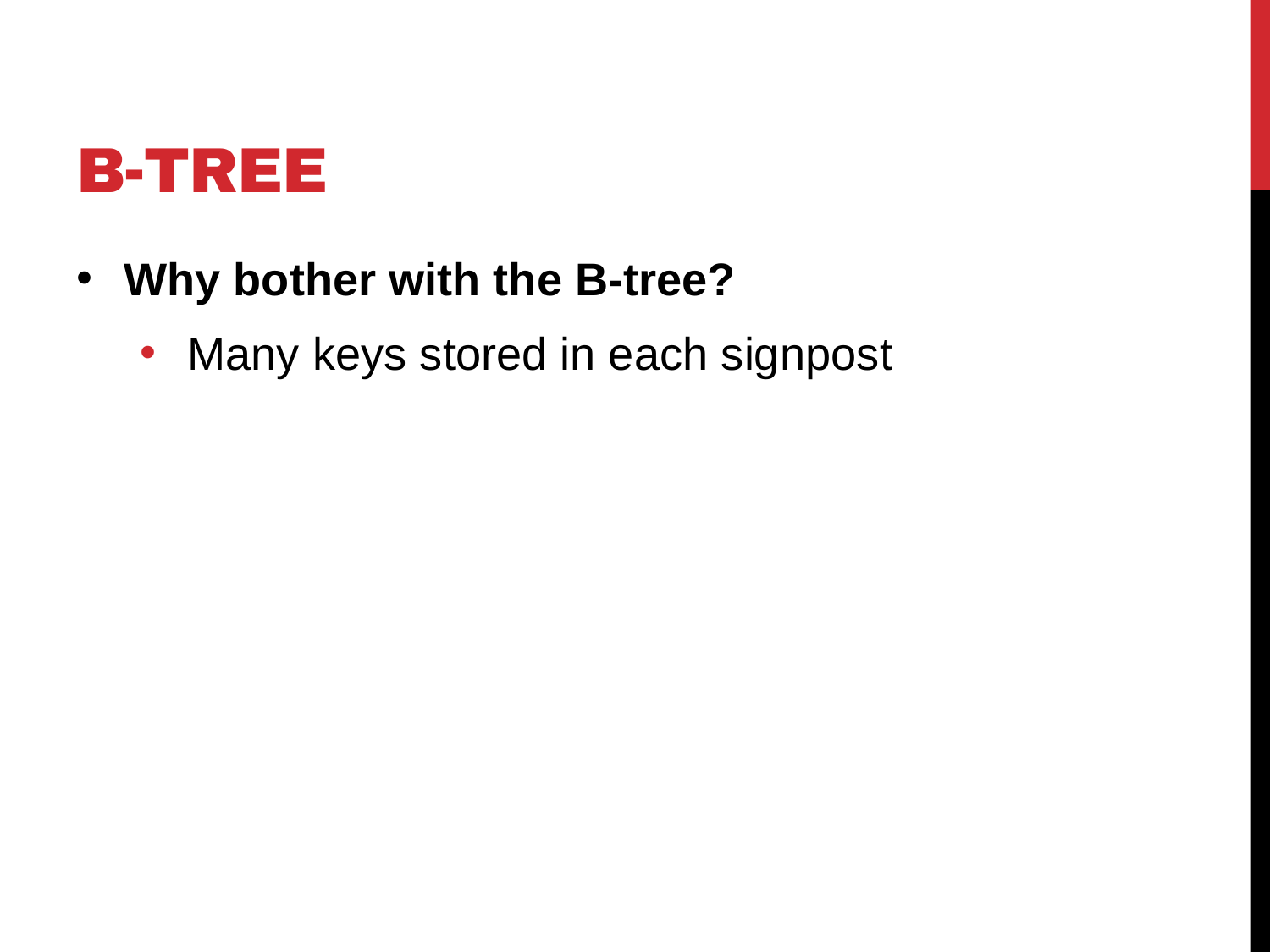

# B-tree
Why bother with the B-tree?
Many keys stored in each signpost